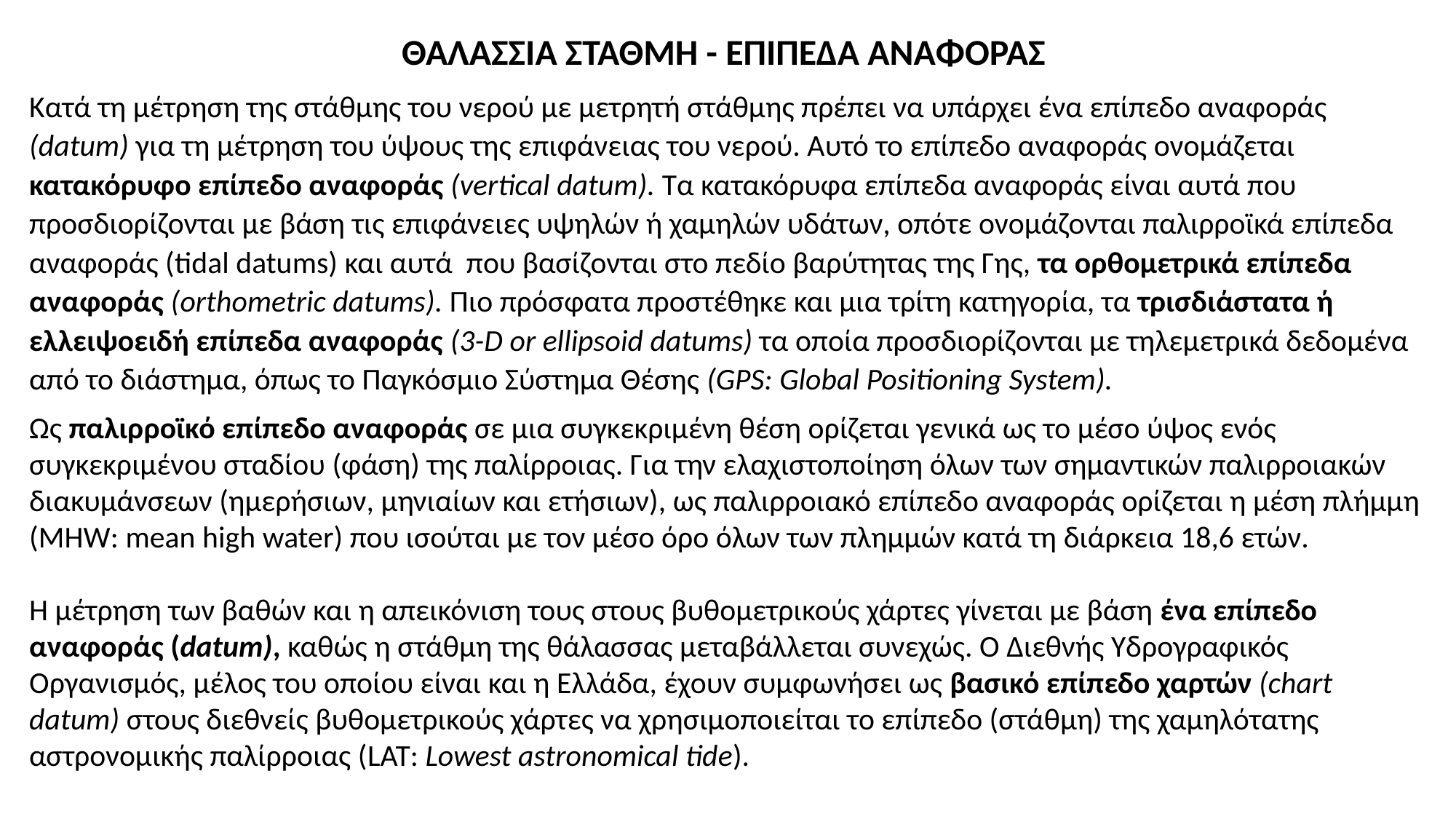

ΘΑΛΑΣΣΙΑ ΣΤΑΘΜΗ - επΙπεδΑ ΑναφορΑς
Κατά τη μέτρηση της στάθμης του νερού με μετρητή στάθμης πρέπει να υπάρχει ένα επίπεδο αναφοράς (datum) για τη μέτρηση του ύψους της επιφάνειας του νερού. Αυτό το επίπεδο αναφοράς ονομάζεται κατακόρυφο επίπεδο αναφοράς (vertical datum). Τα κατακόρυφα επίπεδα αναφοράς είναι αυτά που προσδιορίζονται με βάση τις επιφάνειες υψηλών ή χαμηλών υδάτων, οπότε ονομάζονται παλιρροϊκά επίπεδα αναφοράς (tidal datums) και αυτά  που βασίζονται στο πεδίο βαρύτητας της Γης, τα ορθομετρικά επίπεδα αναφοράς (orthometric datums). Πιο πρόσφατα προστέθηκε και μια τρίτη κατηγορία, τα τρισδιάστατα ή ελλειψοειδή επίπεδα αναφοράς (3-D or ellipsoid datums) τα οποία προσδιορίζονται με τηλεμετρικά δεδομένα από το διάστημα, όπως το Παγκόσμιο Σύστημα Θέσης (GPS: Global Positioning System).
Ως παλιρροϊκό επίπεδο αναφοράς σε μια συγκεκριμένη θέση ορίζεται γενικά ως το μέσο ύψος ενός συγκεκριμένου σταδίου (φάση) της παλίρροιας. Για την ελαχιστοποίηση όλων των σημαντικών παλιρροιακών διακυμάνσεων (ημερήσιων, μηνιαίων και ετήσιων), ως παλιρροιακό επίπεδο αναφοράς ορίζεται η μέση πλήμμη (MHW: mean high water) που ισούται με τον μέσο όρο όλων των πλημμών κατά τη διάρκεια 18,6 ετών.

Η μέτρηση των βαθών και η απεικόνιση τους στους βυθομετρικούς χάρτες γίνεται με βάση ένα επίπεδο αναφοράς (datum), καθώς η στάθμη της θάλασσας μεταβάλλεται συνεχώς. Ο Διεθνής Υδρογραφικός Οργανισμός, μέλος του οποίου είναι και η Ελλάδα, έχουν συμφωνήσει ως βασικό επίπεδο χαρτών (chart datum) στους διεθνείς βυθομετρικούς χάρτες να χρησιμοποιείται το επίπεδο (στάθμη) της χαμηλότατης αστρονομικής παλίρροιας (LAT: Lowest astronomical tide).